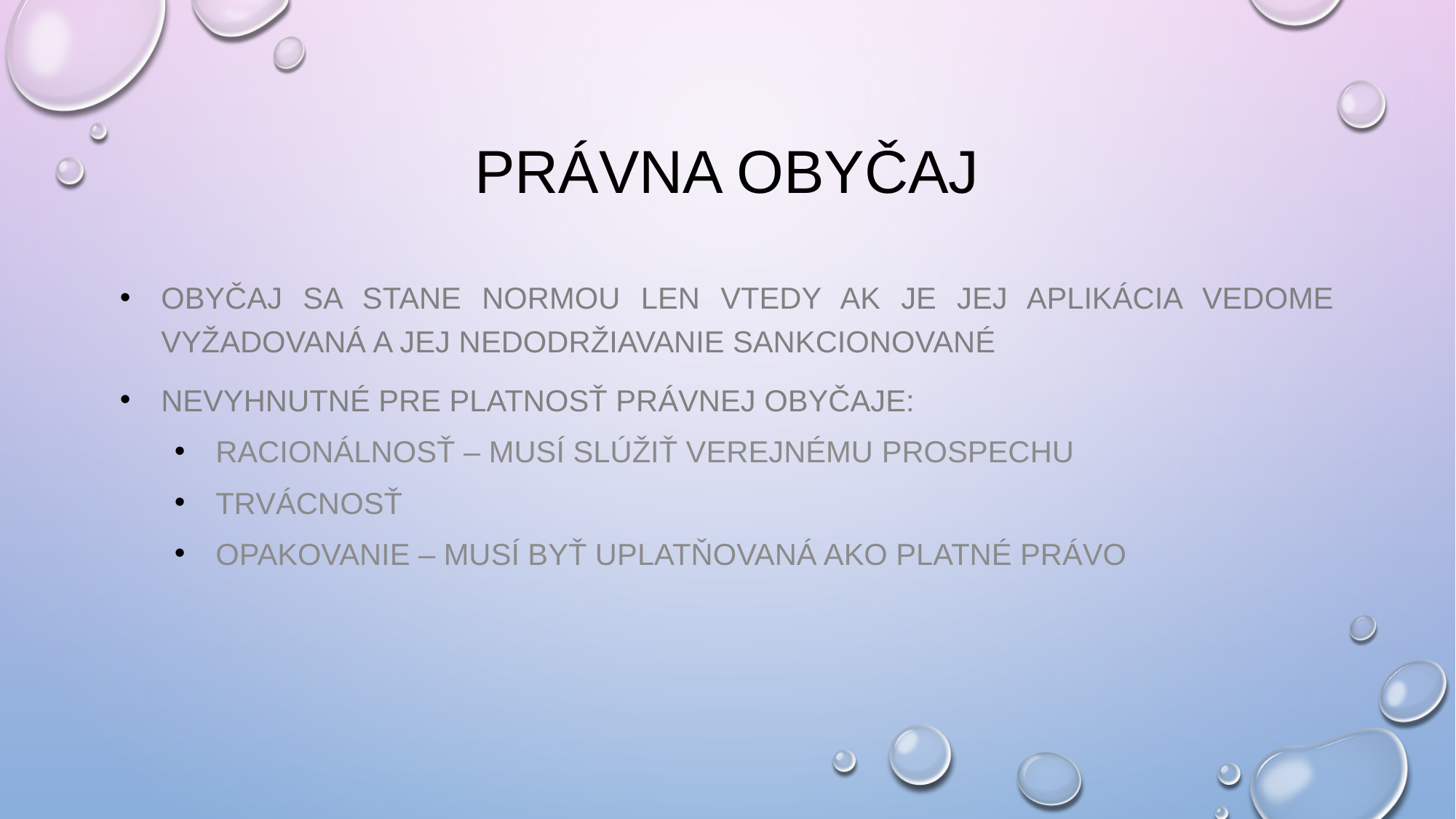

# Právna obyčaj
Obyčaj sa stane normou len vtedy ak je jej aplikácia vedome vyžadovaná a jej nedodržiavanie sankcionované
Nevyhnutné pre platnosť právnej obyčaje:
Racionálnosť – musí slúžiť verejnému prospechu
Trvácnosť
Opakovanie – musí byť uplatňovaná ako platné právo